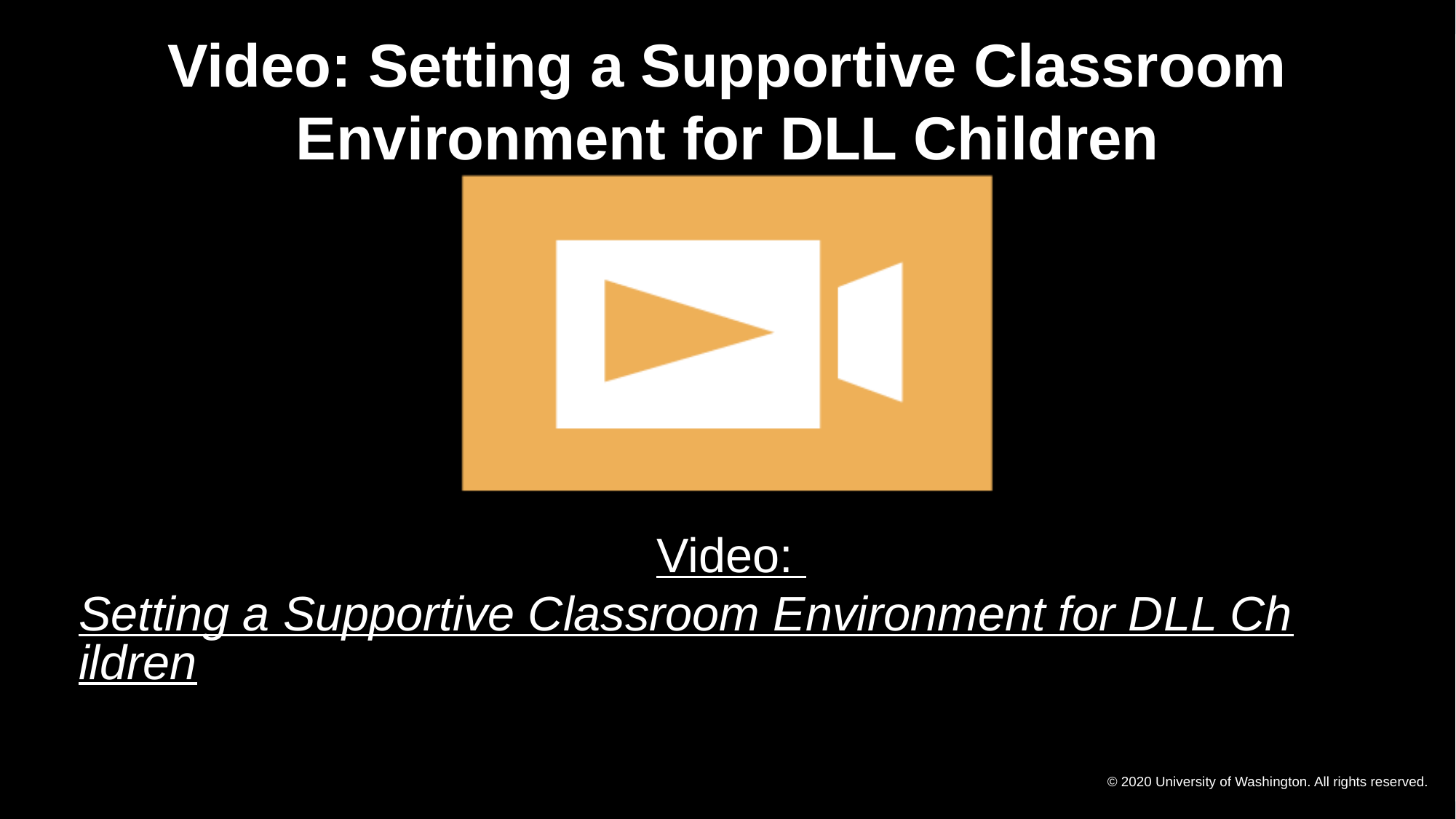

# Video: Setting a Supportive Classroom Environment for DLL Children
Video: Setting a Supportive Classroom Environment for DLL Children